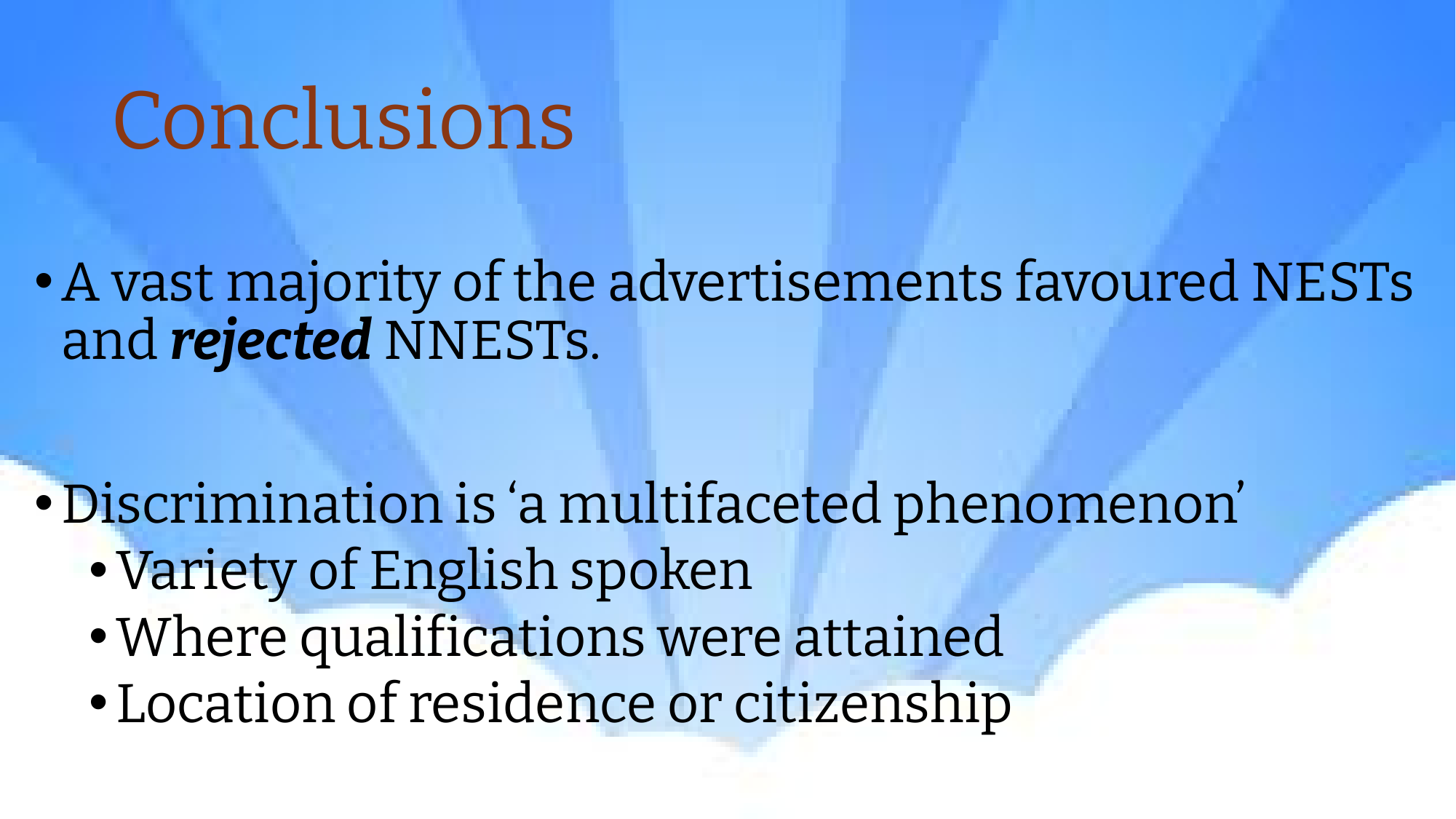

# Conclusions
A vast majority of the advertisements favoured NESTs and rejected NNESTs.

Discrimination is ‘a multifaceted phenomenon’
Variety of English spoken
Where qualifications were attained
Location of residence or citizenship